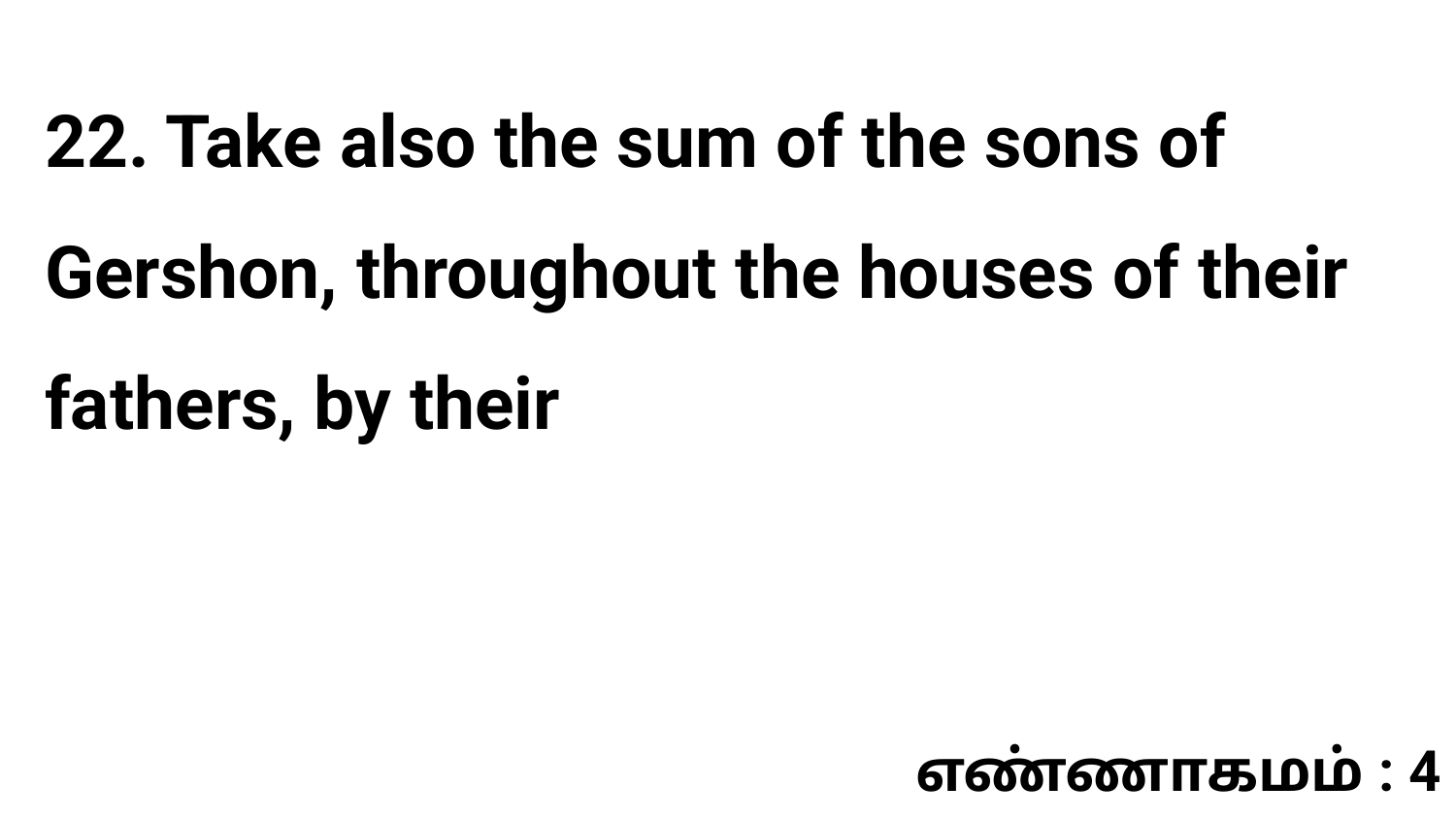

22. Take also the sum of the sons of Gershon, throughout the houses of their fathers, by their
எண்ணாகமம் : 4